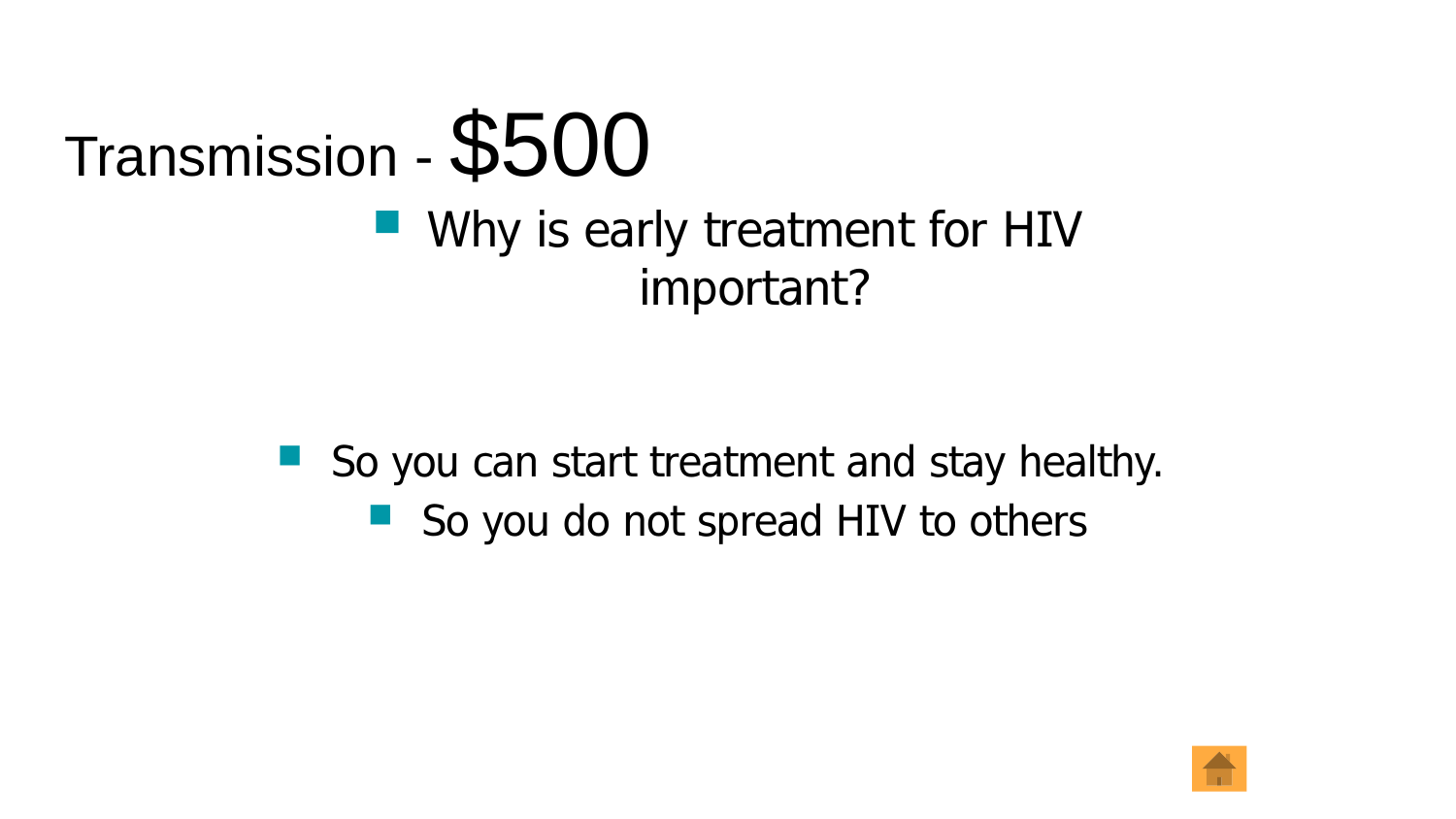

# Transmission - $500
Why is early treatment for HIV important?
So you can start treatment and stay healthy.
So you do not spread HIV to others